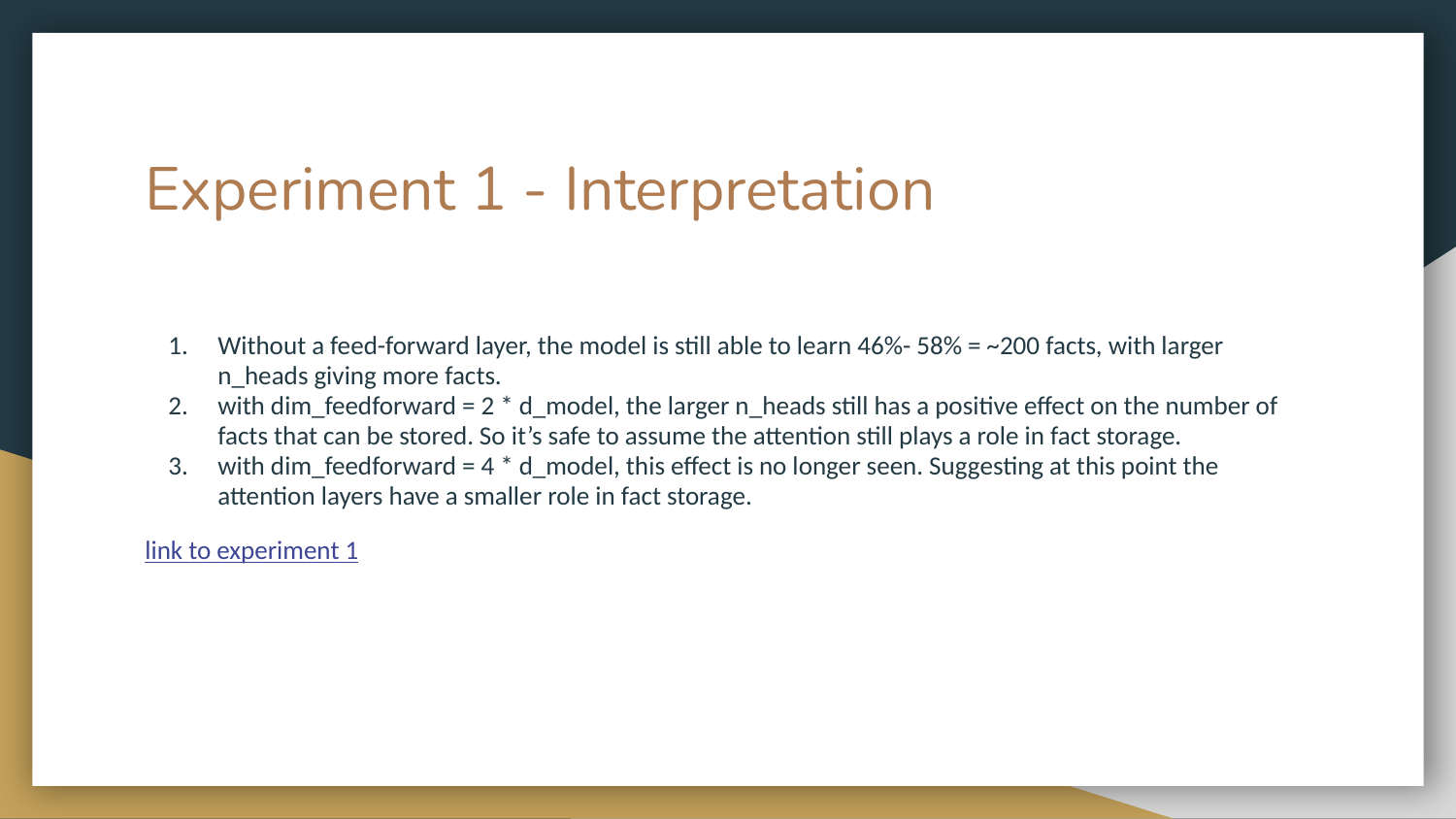

# Experiment 1 - Interpretation
Without a feed-forward layer, the model is still able to learn 46%- 58% = ~200 facts, with larger n_heads giving more facts.
with dim_feedforward = 2 * d_model, the larger n_heads still has a positive effect on the number of facts that can be stored. So it’s safe to assume the attention still plays a role in fact storage.
with dim_feedforward = 4 * d_model, this effect is no longer seen. Suggesting at this point the attention layers have a smaller role in fact storage.
link to experiment 1